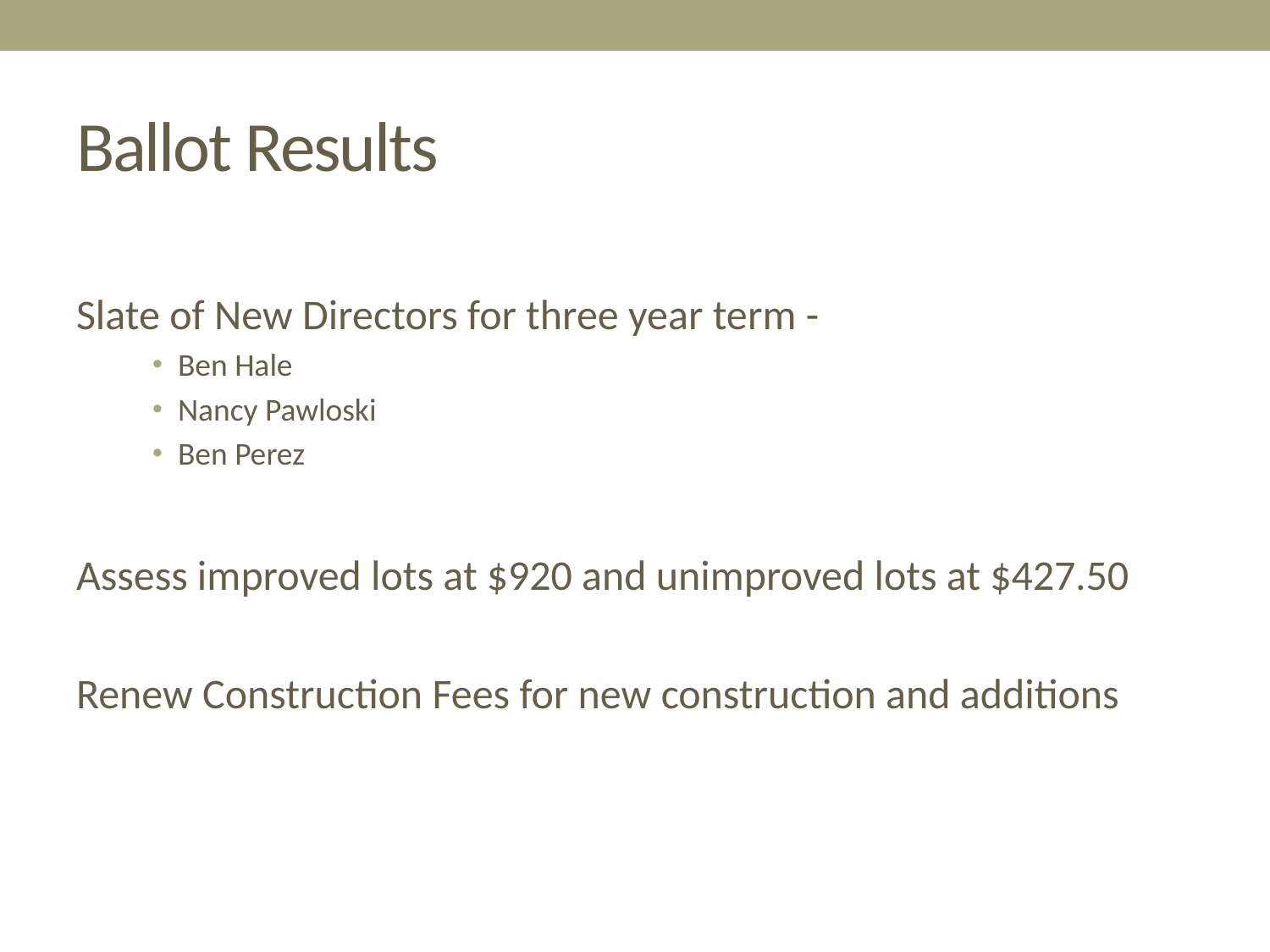

# Ballot Results

Slate of New Directors for three year term -
Ben Hale
Nancy Pawloski
Ben Perez

Assess improved lots at $920 and unimproved lots at $427.50

Renew Construction Fees for new construction and additions